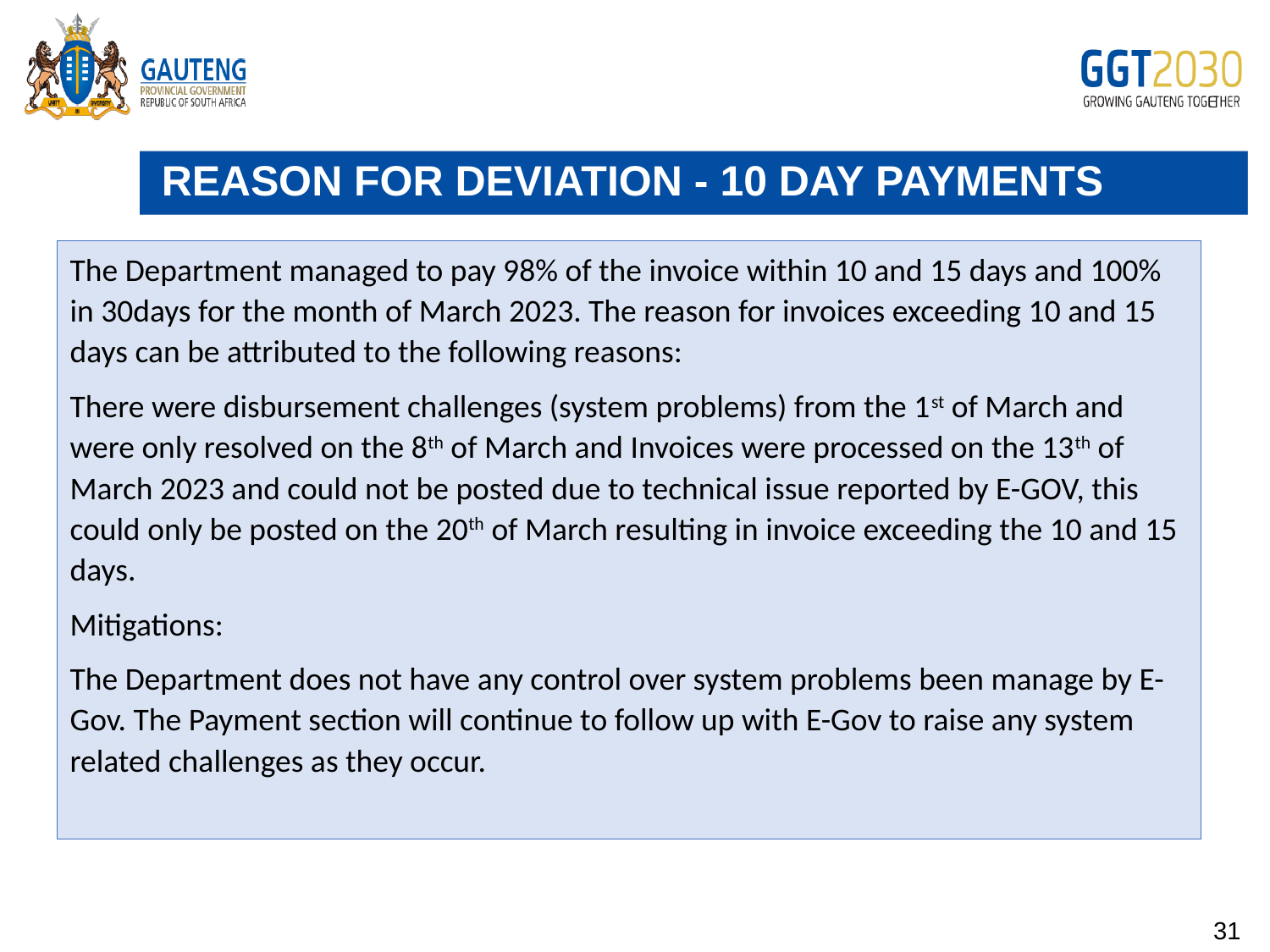

# REASON FOR DEVIATION - 10 DAY PAYMENTS
The Department managed to pay 98% of the invoice within 10 and 15 days and 100% in 30days for the month of March 2023. The reason for invoices exceeding 10 and 15 days can be attributed to the following reasons:
There were disbursement challenges (system problems) from the 1st of March and were only resolved on the 8th of March and Invoices were processed on the 13th of March 2023 and could not be posted due to technical issue reported by E-GOV, this could only be posted on the 20th of March resulting in invoice exceeding the 10 and 15 days.
Mitigations:
The Department does not have any control over system problems been manage by E-Gov. The Payment section will continue to follow up with E-Gov to raise any system related challenges as they occur.

31